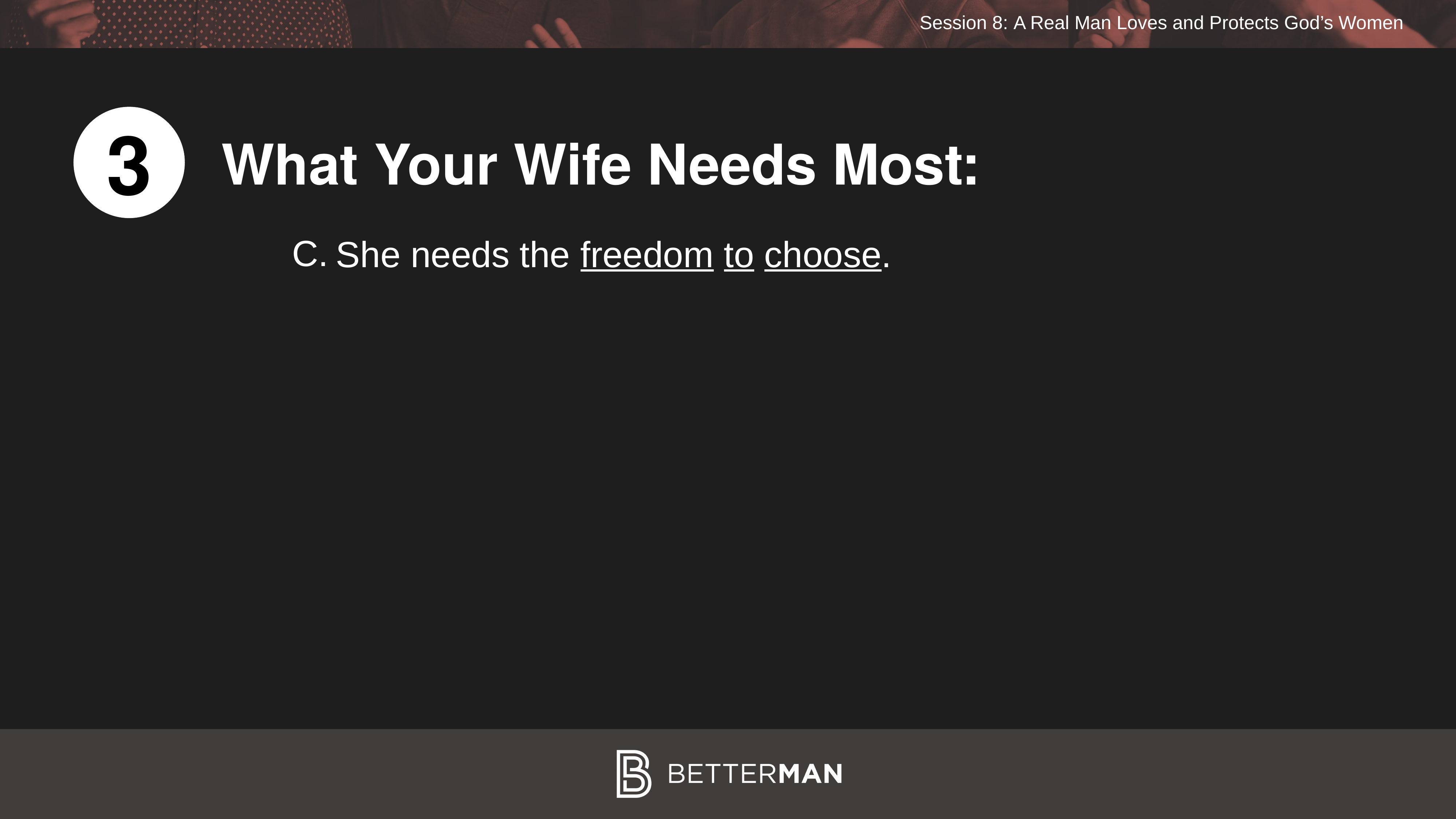

3
What Your Wife Needs Most:
C.
She needs the freedom to choose.